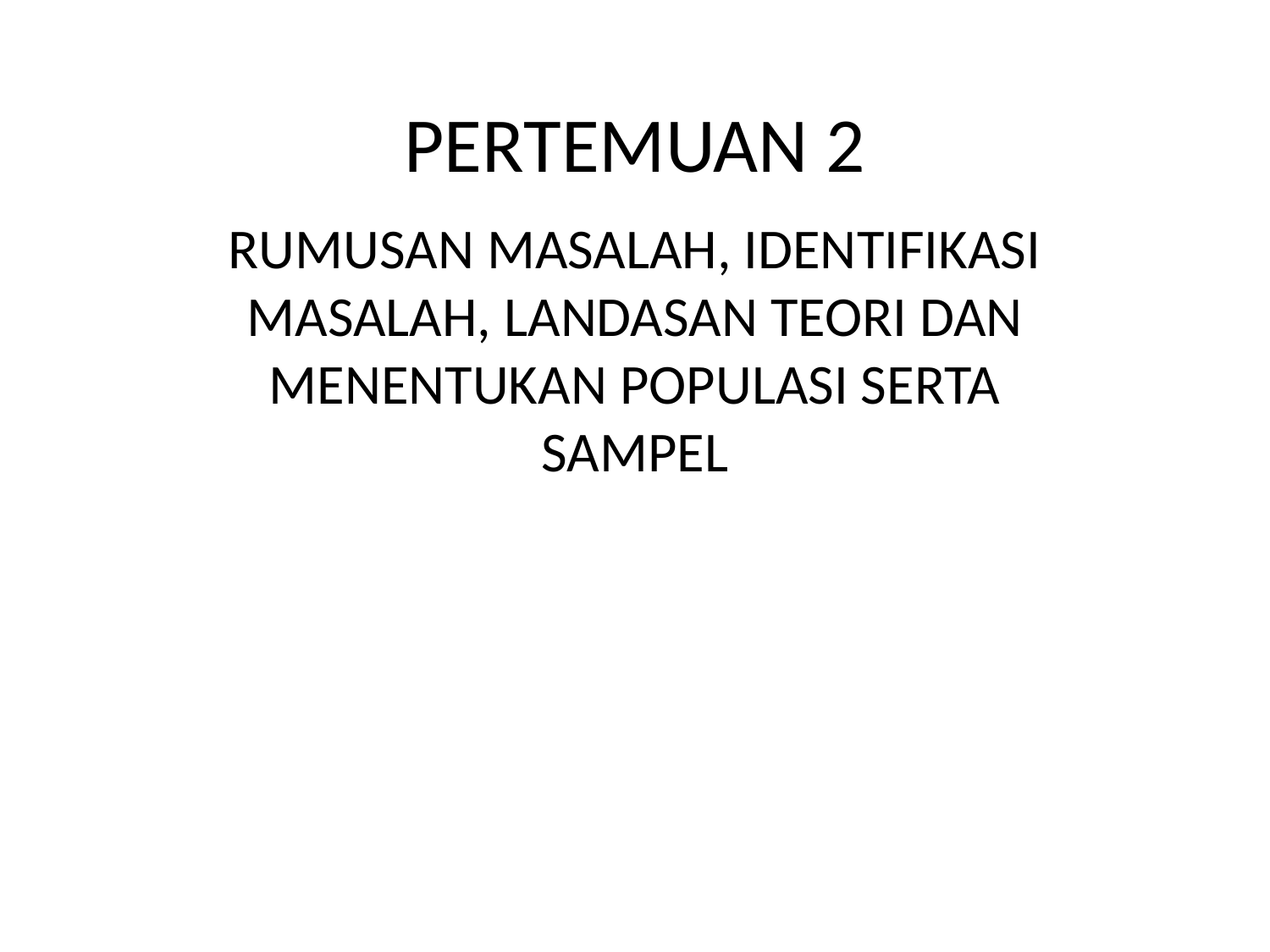

# PERTEMUAN 2
RUMUSAN MASALAH, IDENTIFIKASI MASALAH, LANDASAN TEORI DAN MENENTUKAN POPULASI SERTA SAMPEL